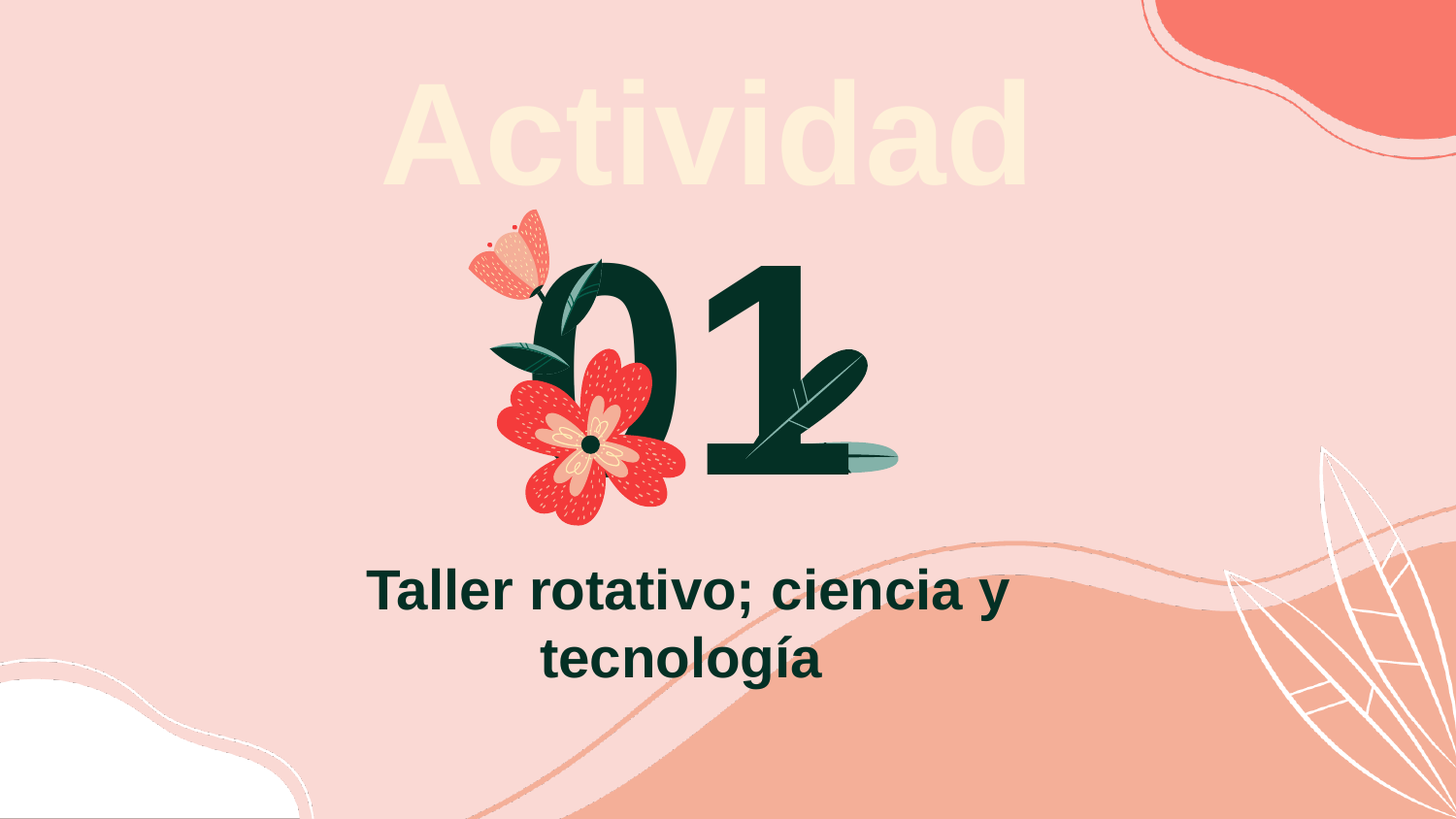

# Actividad

01

Taller rotativo; ciencia y tecnología